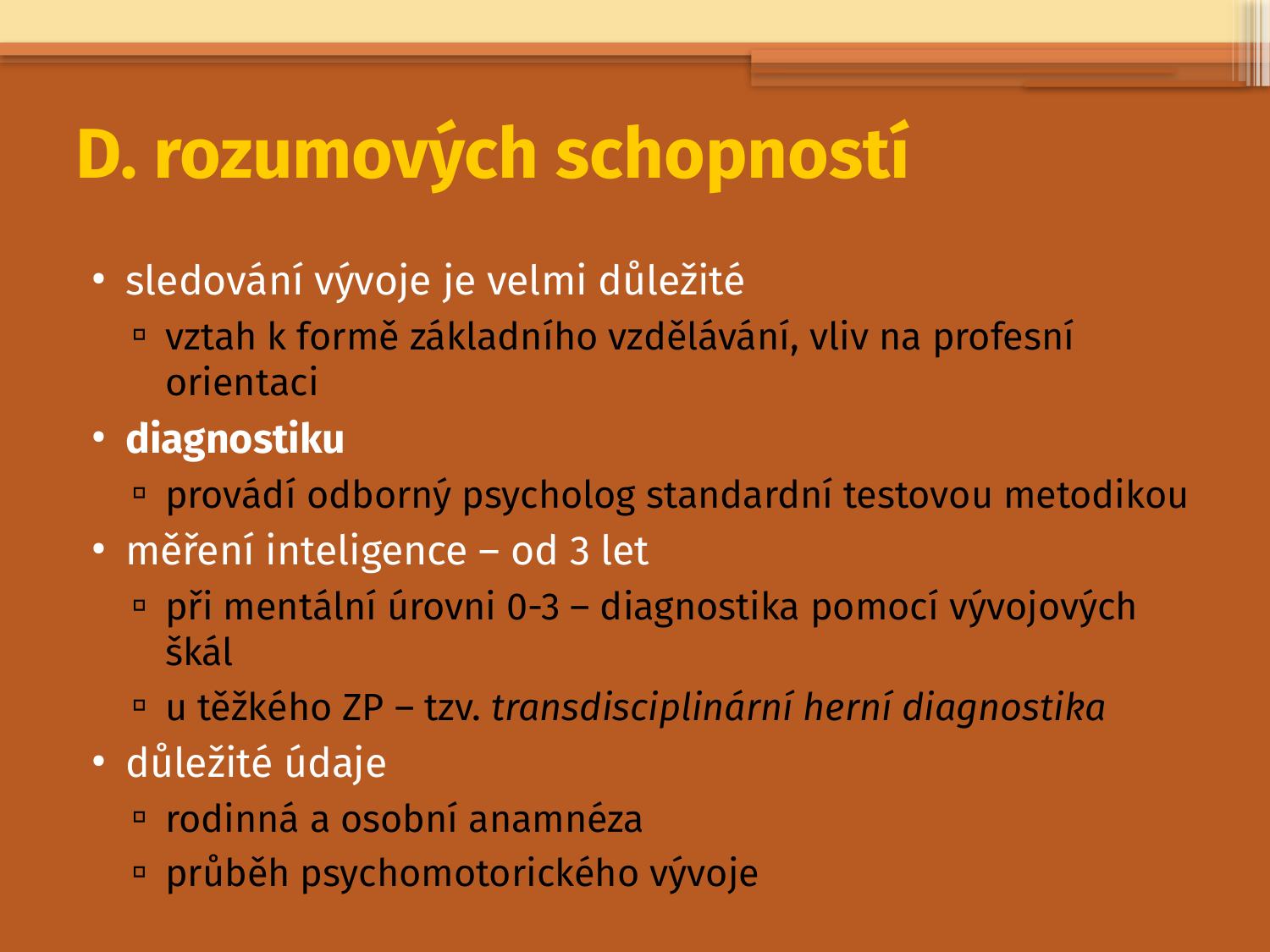

# D. rozumových schopností
sledování vývoje je velmi důležité
vztah k formě základního vzdělávání, vliv na profesní orientaci
diagnostiku
provádí odborný psycholog standardní testovou metodikou
měření inteligence – od 3 let
při mentální úrovni 0-3 – diagnostika pomocí vývojových škál
u těžkého ZP – tzv. transdisciplinární herní diagnostika
důležité údaje
rodinná a osobní anamnéza
průběh psychomotorického vývoje